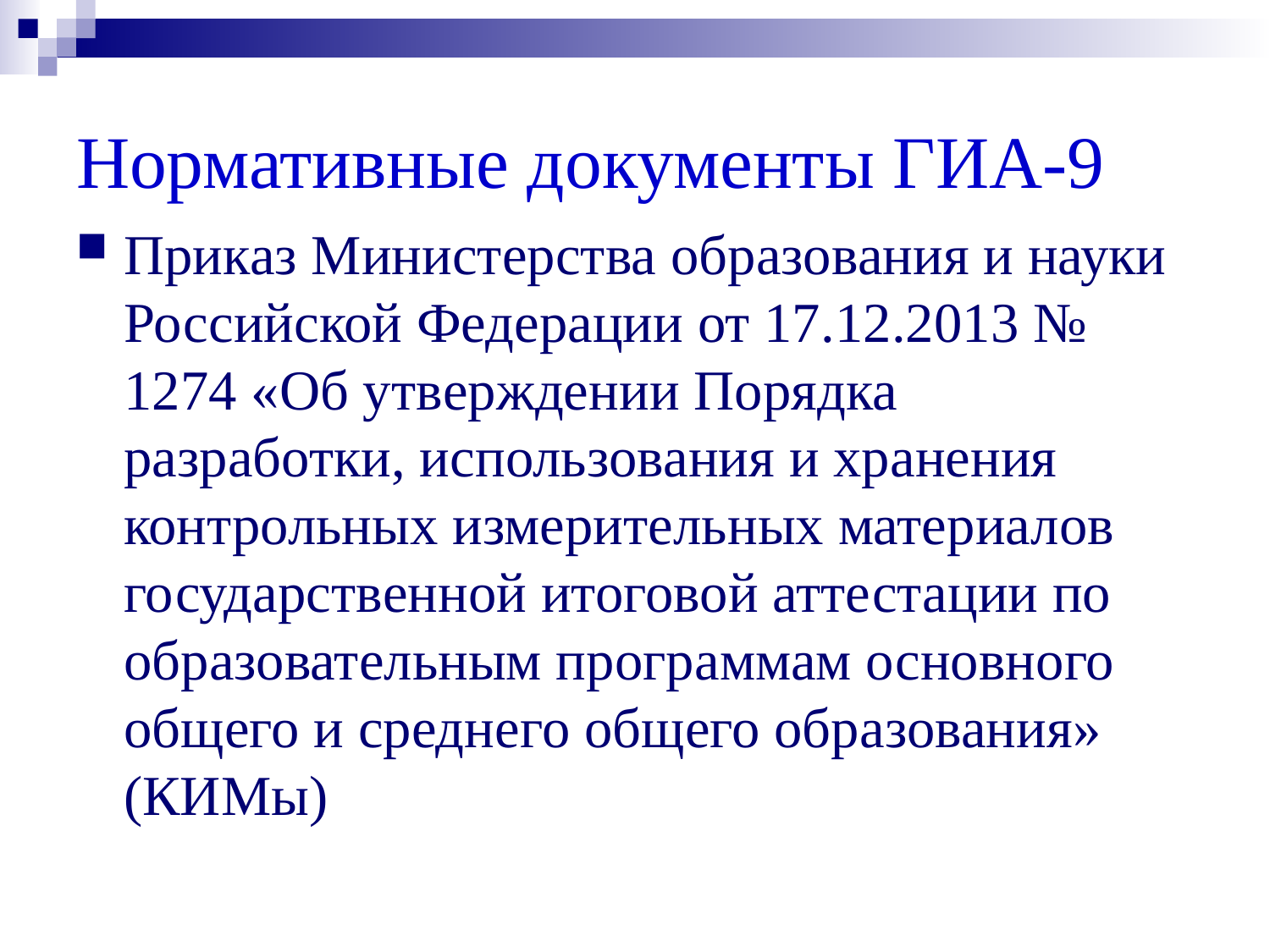

# Нормативные документы ГИА-9
Приказ Министерства образования и науки Российской Федерации от 17.12.2013 № 1274 «Об утверждении Порядка разработки, использования и хранения контрольных измерительных материалов государственной итоговой аттестации по образовательным программам основного общего и среднего общего образования» (КИМы)